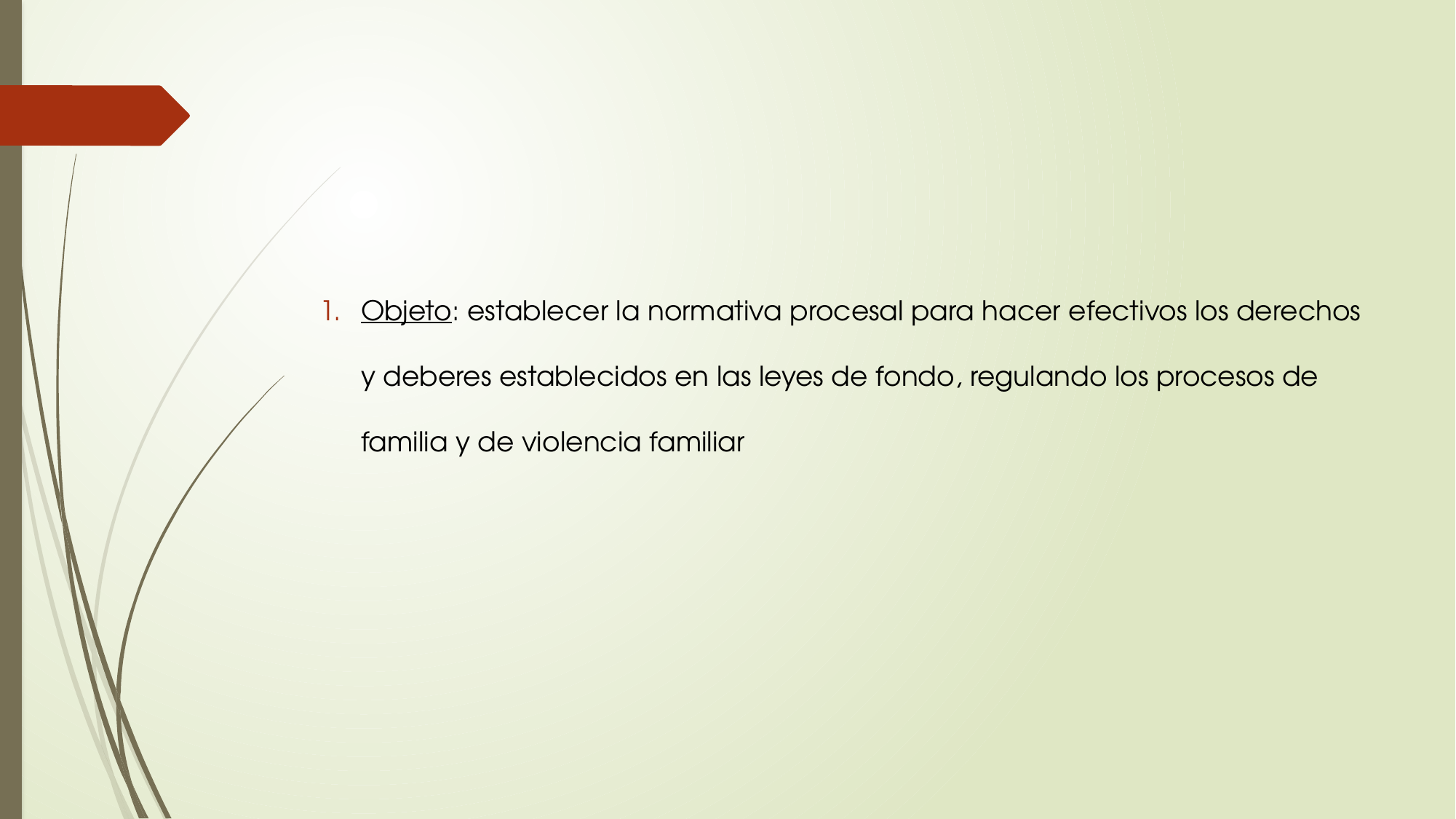

Objeto: establecer la normativa procesal para hacer efectivos los derechos y deberes establecidos en las leyes de fondo, regulando los procesos de familia y de violencia familiar